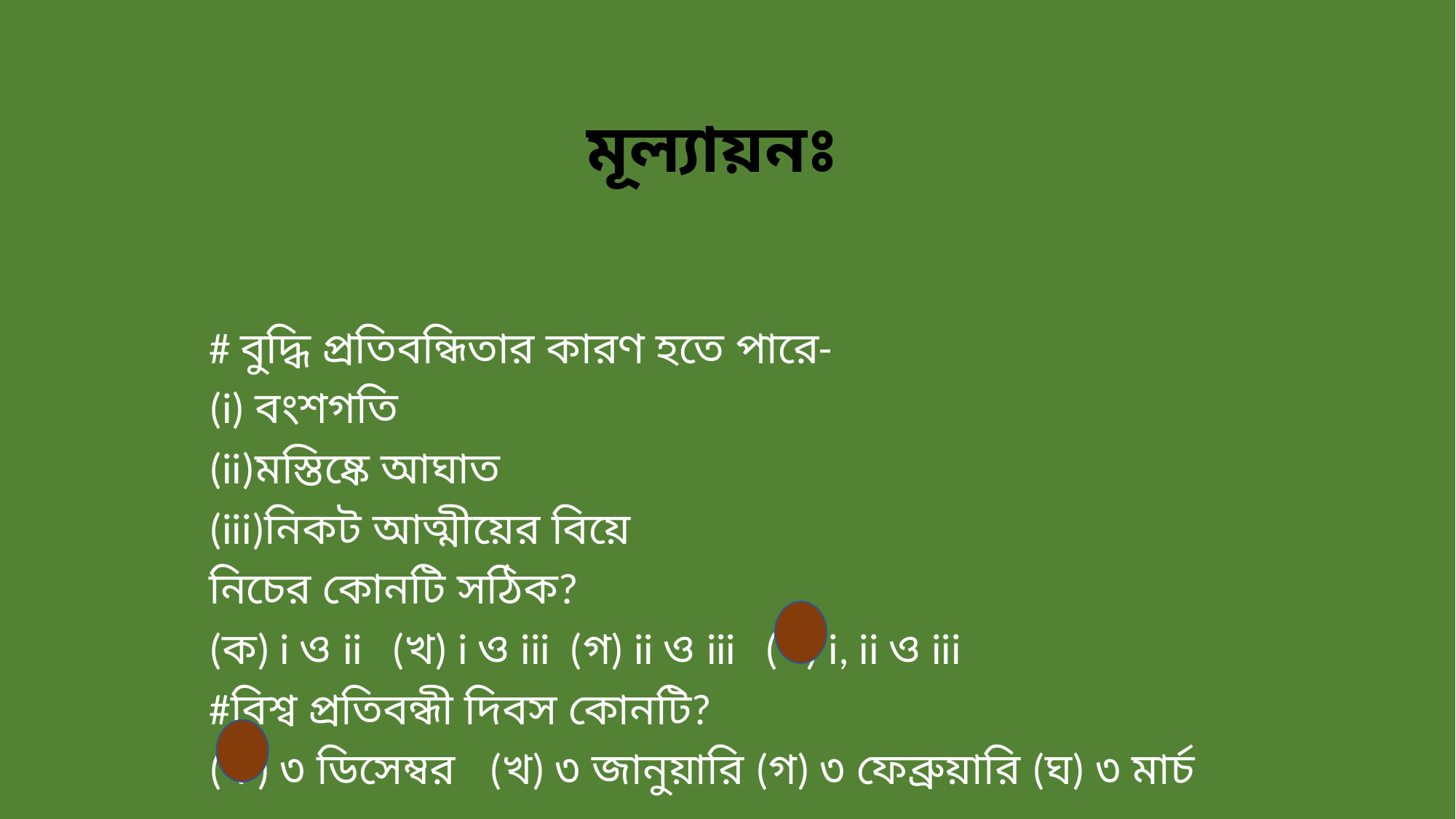

# মূল্যায়নঃ
# বুদ্ধি প্রতিবন্ধিতার কারণ হতে পারে-
(i) বংশগতি
(ii)মস্তিষ্কে আঘাত
(iii)নিকট আত্মীয়ের বিয়ে
নিচের কোনটি সঠিক?
(ক) i ও ii   (খ) i ও iii  (গ) ii ও iii   (ঘ) i, ii ও iii
#বিশ্ব প্রতিবন্ধী দিবস কোনটি?
(ক) ৩ ডিসেম্বর   (খ) ৩ জানুয়ারি (গ) ৩ ফেব্রুয়ারি (ঘ) ৩ মার্চ